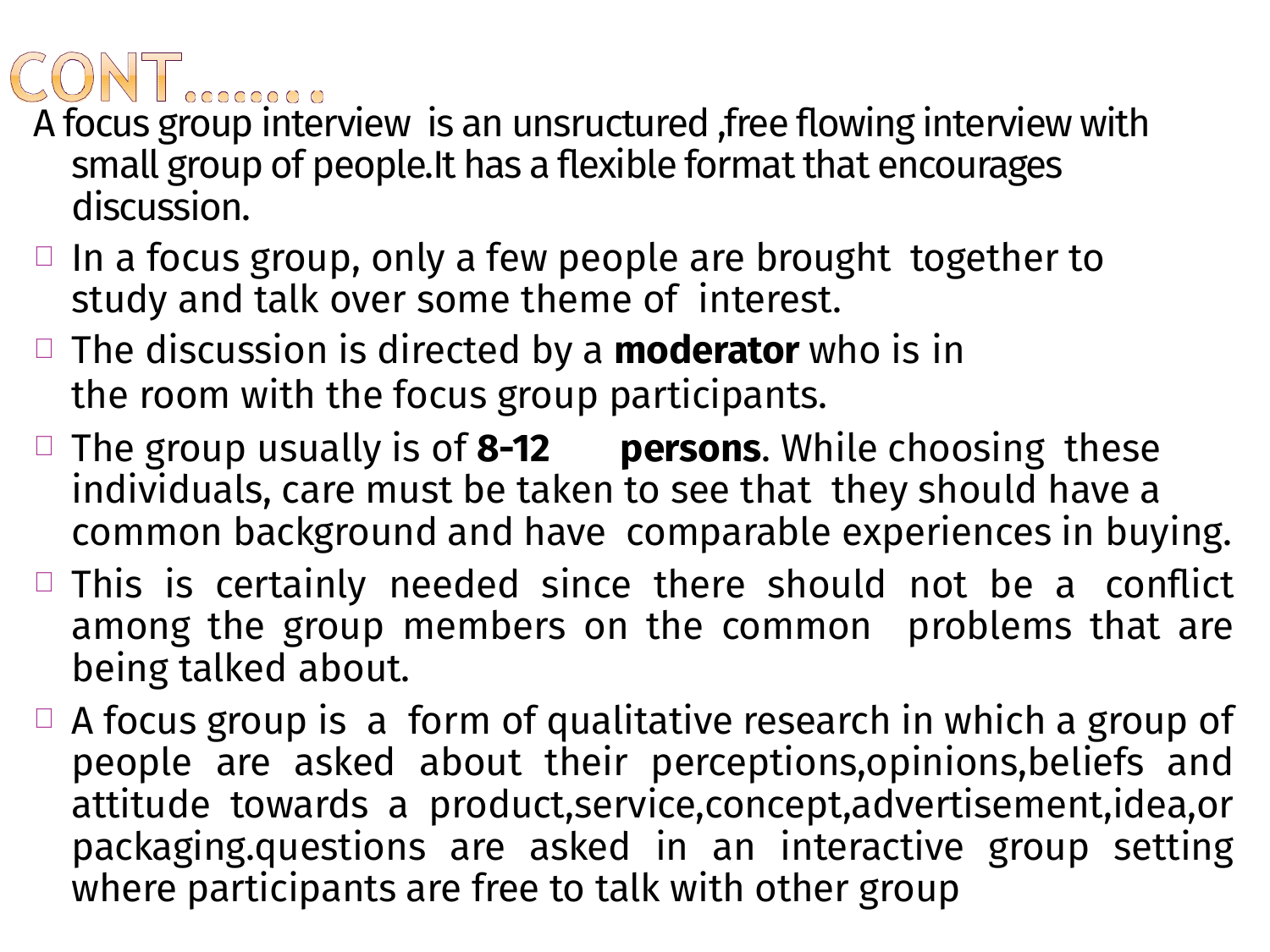

A focus group interview  is an unsructured ,free flowing interview with small group of people.It has a flexible format that encourages discussion.
In a focus group, only a few people are brought  together to study and talk over some theme of  interest.
The discussion is directed by a moderator who is in
the room with the focus group participants.
The group usually is of 8-12	persons. While choosing  these individuals, care must be taken to see that  they should have a common background and have  comparable experiences in buying.
This is certainly needed since there should not be a  conflict among the group members on the common  problems that are being talked about.
A focus group is  a  form of qualitative research in which a group of people are asked about their perceptions,opinions,beliefs and attitude towards a product,service,concept,advertisement,idea,or packaging.questions are asked in an interactive group setting where participants are free to talk with other group